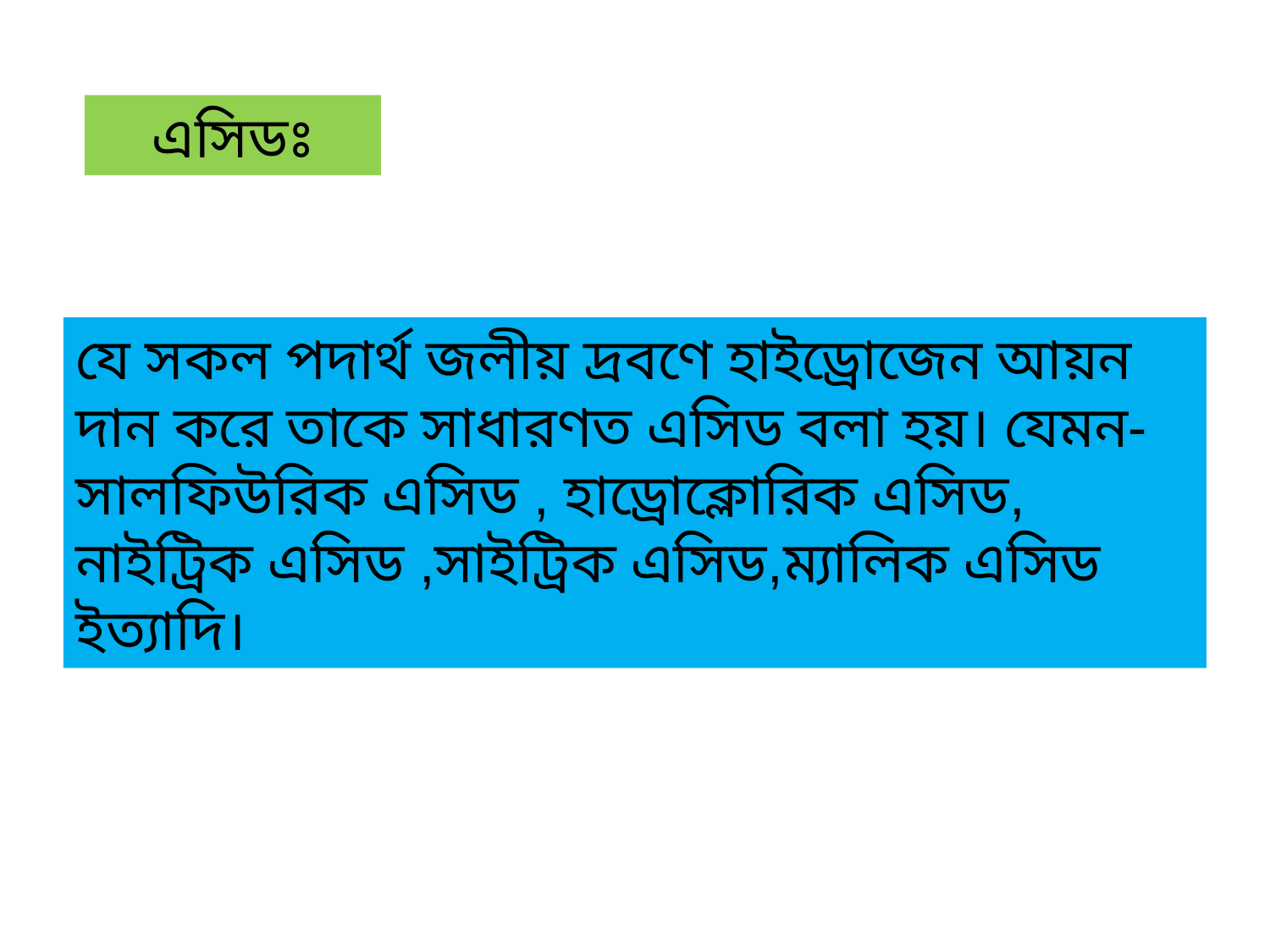

এসিডঃ
যে সকল পদার্থ জলীয় দ্রবণে হাইড্রোজেন আয়ন দান করে তাকে সাধারণত এসিড বলা হয়। যেমন- সালফিউরিক এসিড , হাড্রোক্লোরিক এসিড, নাইট্রিক এসিড ,সাইট্রিক এসিড,ম্যালিক এসিড ইত্যাদি।